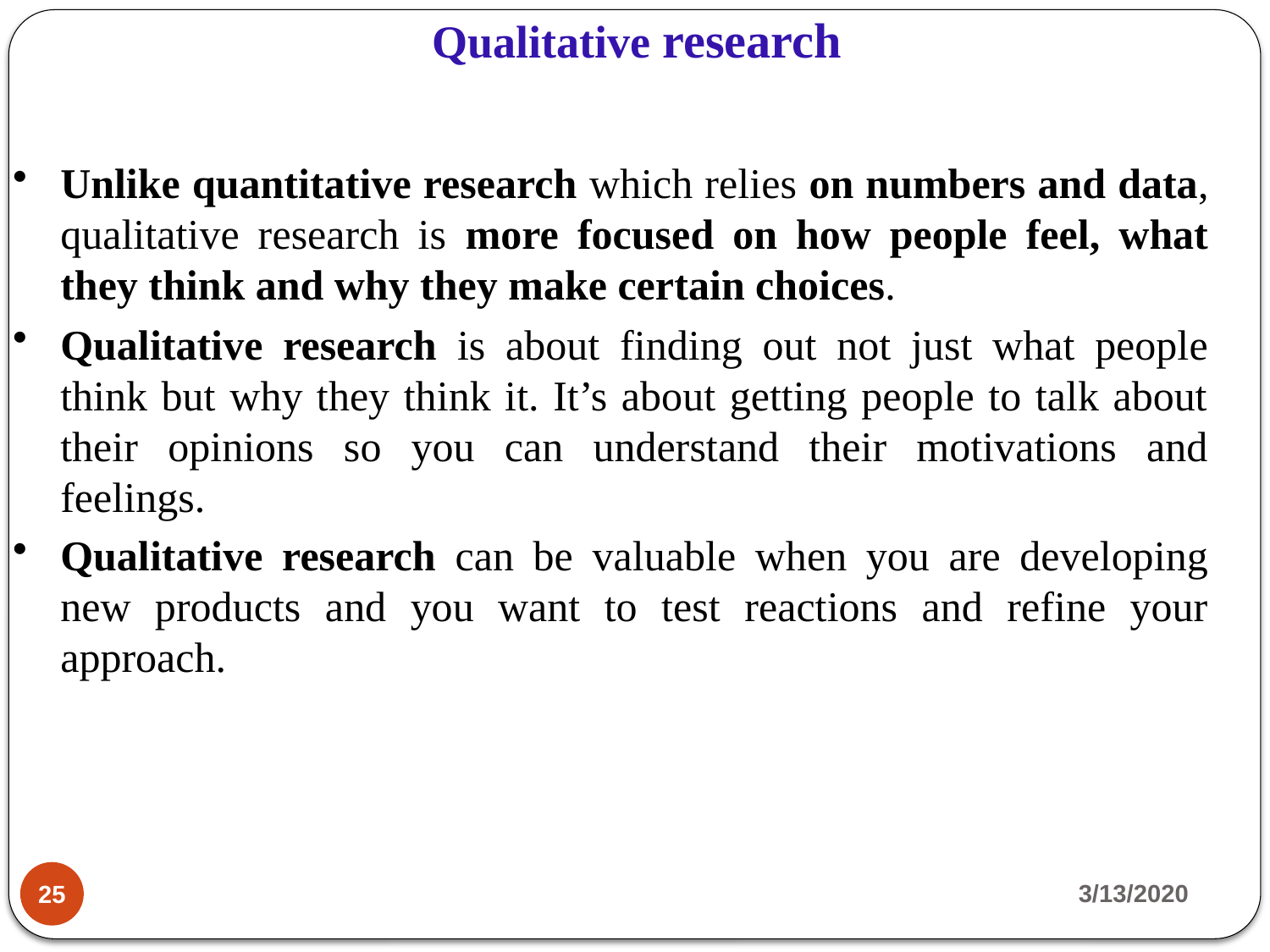

Qualitative research
Unlike quantitative research which relies on numbers and data, qualitative research is more focused on how people feel, what they think and why they make certain choices.
Qualitative research is about finding out not just what people think but why they think it. It’s about getting people to talk about their opinions so you can understand their motivations and feelings.
Qualitative research can be valuable when you are developing new products and you want to test reactions and refine your approach.

3/13/2020
25